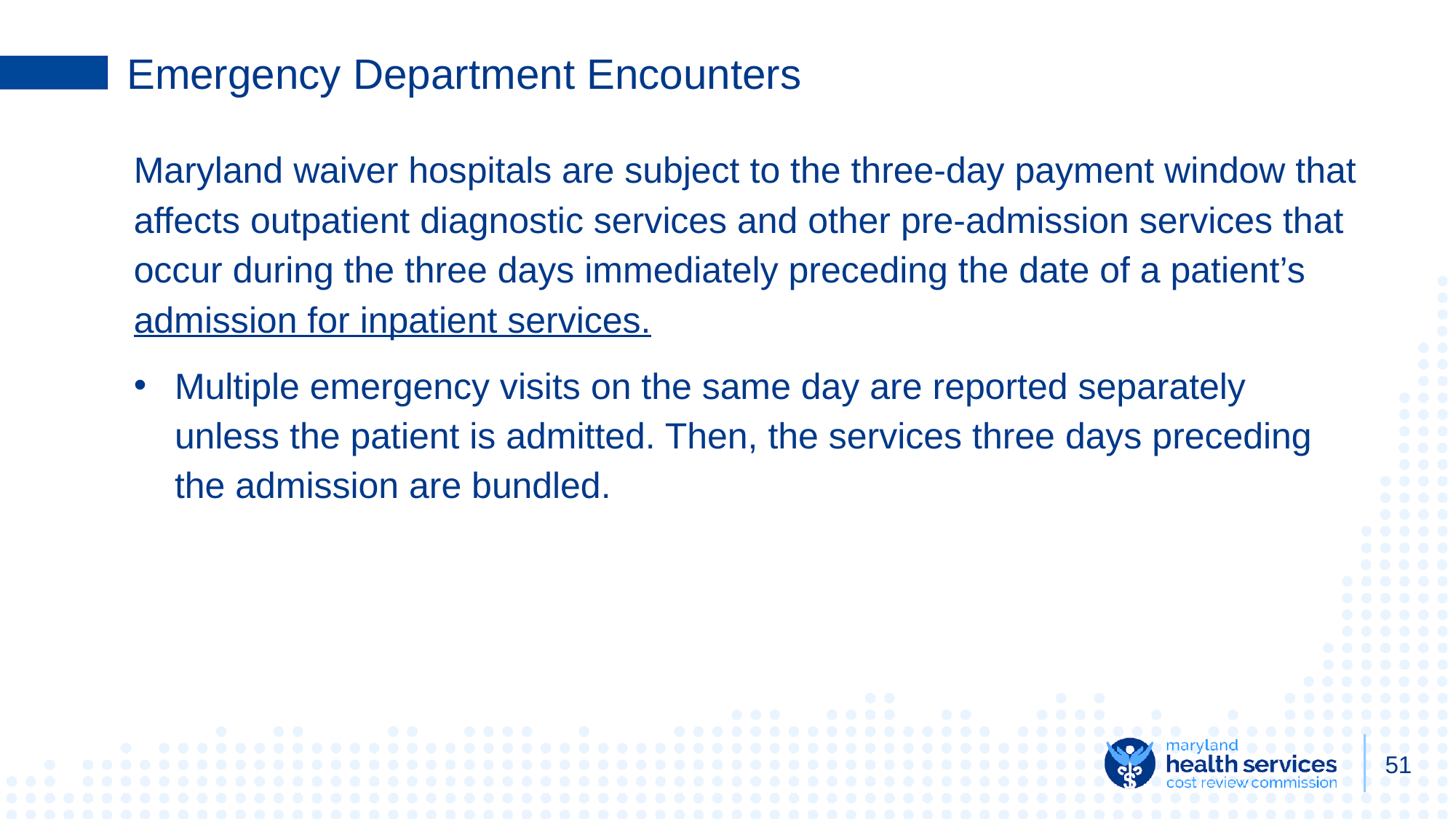

# Emergency Department Encounters
Maryland waiver hospitals are subject to the three-day payment window that affects outpatient diagnostic services and other pre-admission services that occur during the three days immediately preceding the date of a patient’s admission for inpatient services.
Multiple emergency visits on the same day are reported separately unless the patient is admitted. Then, the services three days preceding the admission are bundled.
51